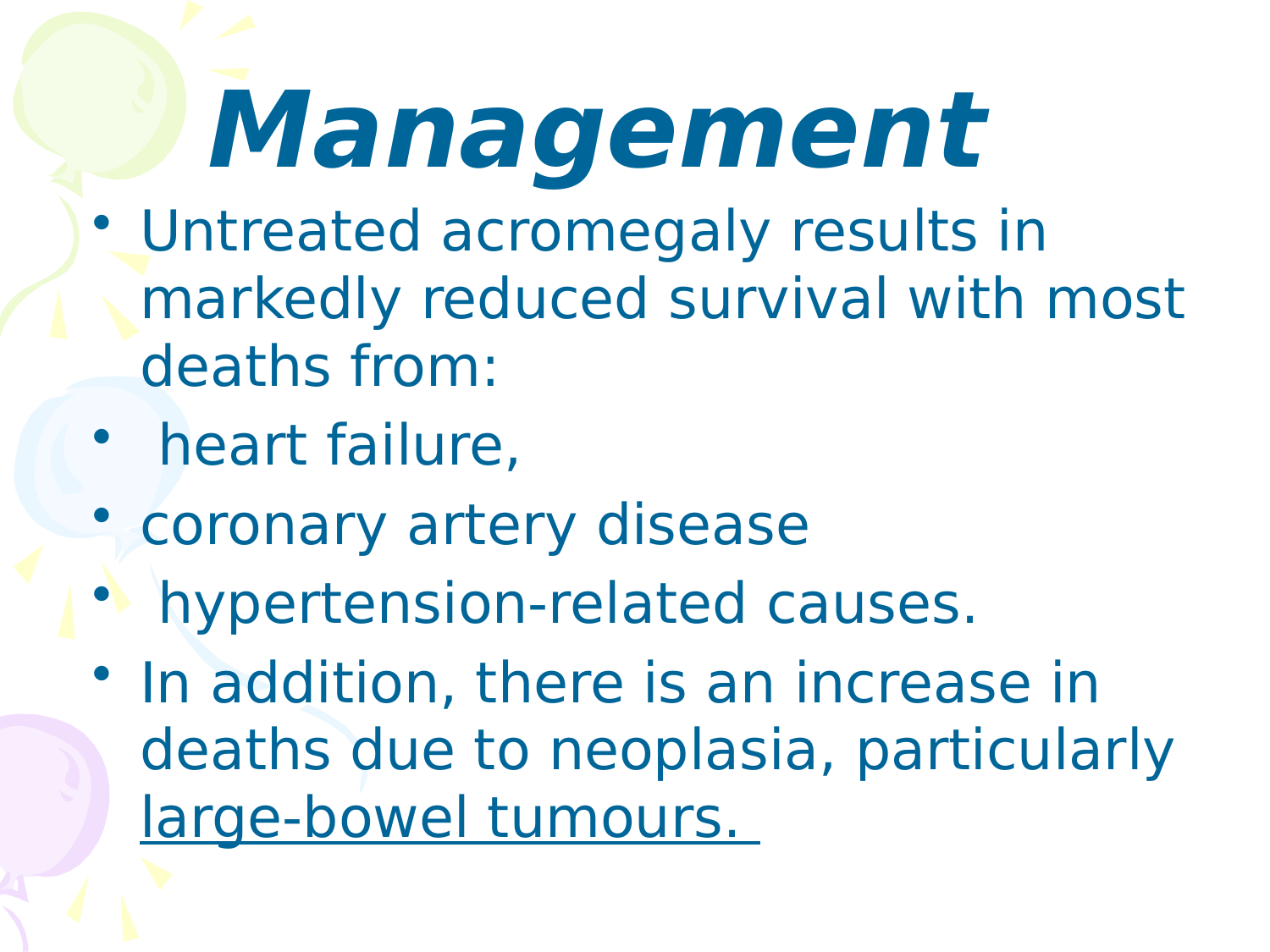

# Management
Untreated acromegaly results in markedly reduced survival with most deaths from:
 heart failure,
coronary artery disease
 hypertension-related causes.
In addition, there is an increase in deaths due to neoplasia, particularly large-bowel tumours.